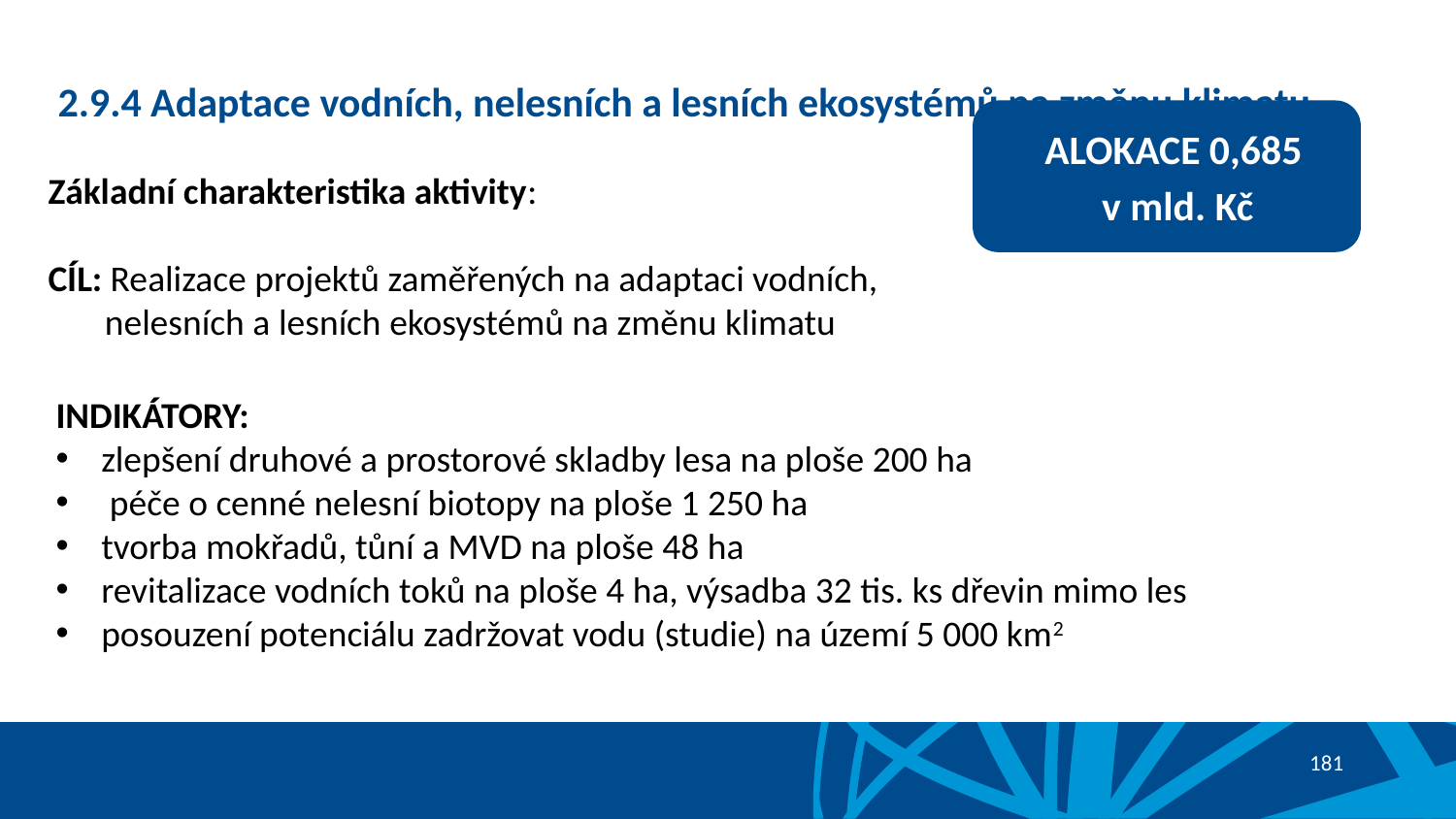

# 2.9.4 Adaptace vodních, nelesních a lesních ekosystémů na změnu klimatu
ALOKACE 0,685
v mld. Kč
Základní charakteristika aktivity:

CÍL: Realizace projektů zaměřených na adaptaci vodních, nelesních a lesních ekosystémů na změnu klimatu

INDIKÁTORY:
zlepšení druhové a prostorové skladby lesa na ploše 200 ha
 péče o cenné nelesní biotopy na ploše 1 250 ha
tvorba mokřadů, tůní a MVD na ploše 48 ha
revitalizace vodních toků na ploše 4 ha, výsadba 32 tis. ks dřevin mimo les
posouzení potenciálu zadržovat vodu (studie) na území 5 000 km2